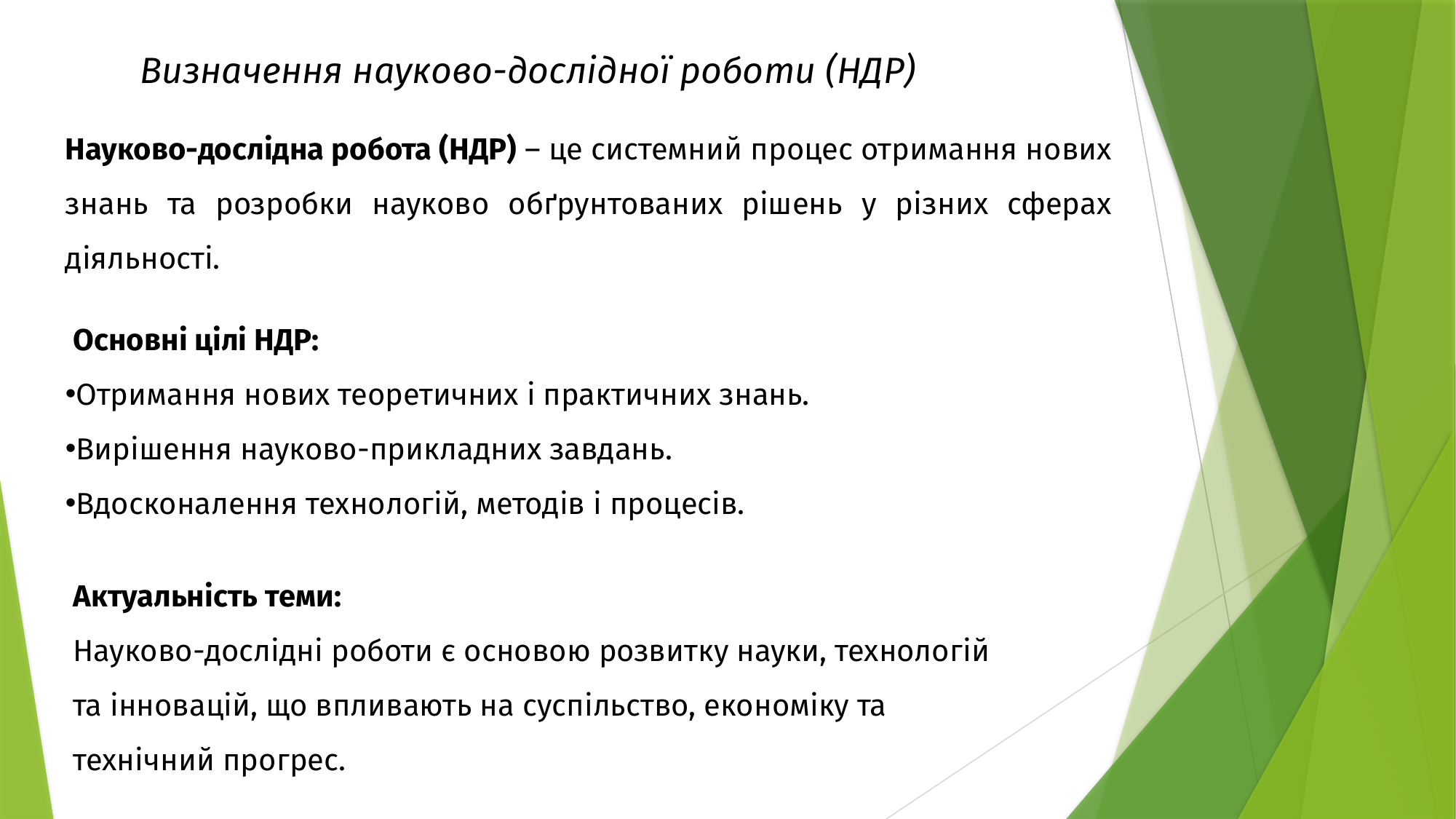

Визначення науково-дослідної роботи (НДР)
Науково-дослідна робота (НДР) – це системний процес отримання нових знань та розробки науково обґрунтованих рішень у різних сферах діяльності.

 Основні цілі НДР:
Отримання нових теоретичних і практичних знань.
Вирішення науково-прикладних завдань.
Вдосконалення технологій, методів і процесів.
Актуальність теми:
Науково-дослідні роботи є основою розвитку науки, технологій та інновацій, що впливають на суспільство, економіку та технічний прогрес.